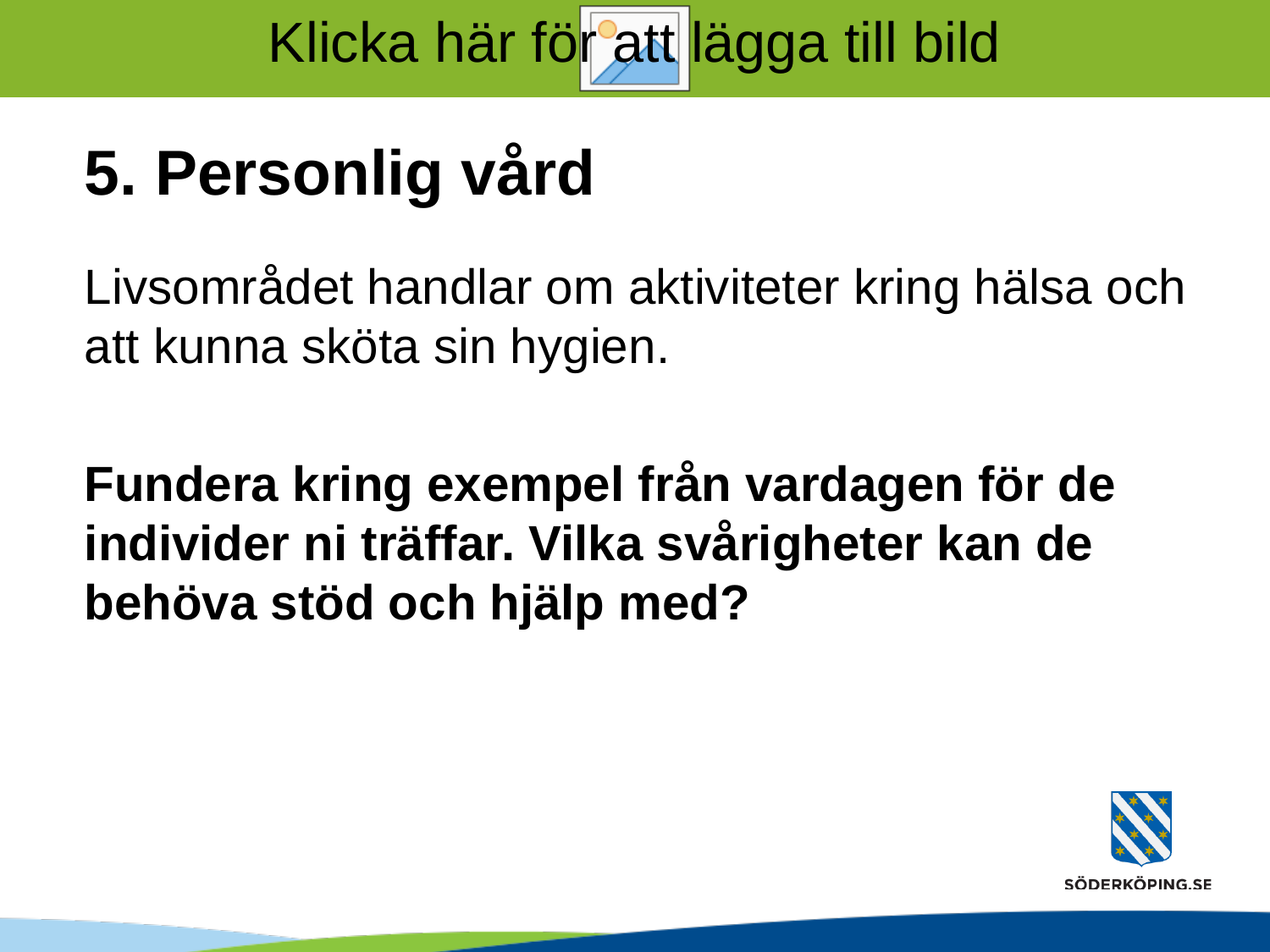

# 5. Personlig vård
Livsområdet handlar om aktiviteter kring hälsa och att kunna sköta sin hygien.

Fundera kring exempel från vardagen för de individer ni träffar. Vilka svårigheter kan de behöva stöd och hjälp med?